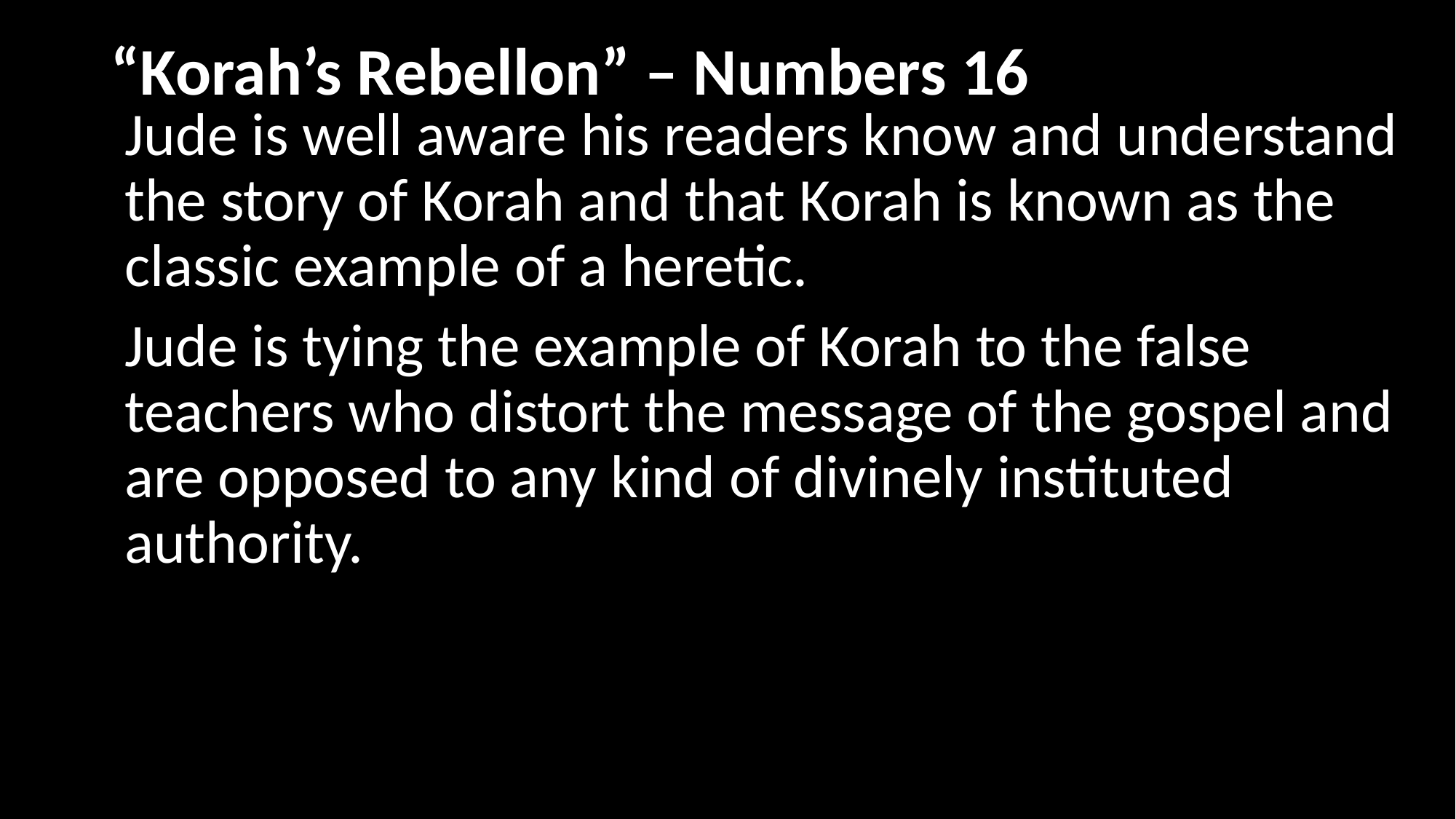

# “Korah’s Rebellon” – Numbers 16
Jude is well aware his readers know and understand the story of Korah and that Korah is known as the classic example of a heretic.
Jude is tying the example of Korah to the false teachers who distort the message of the gospel and are opposed to any kind of divinely instituted authority.